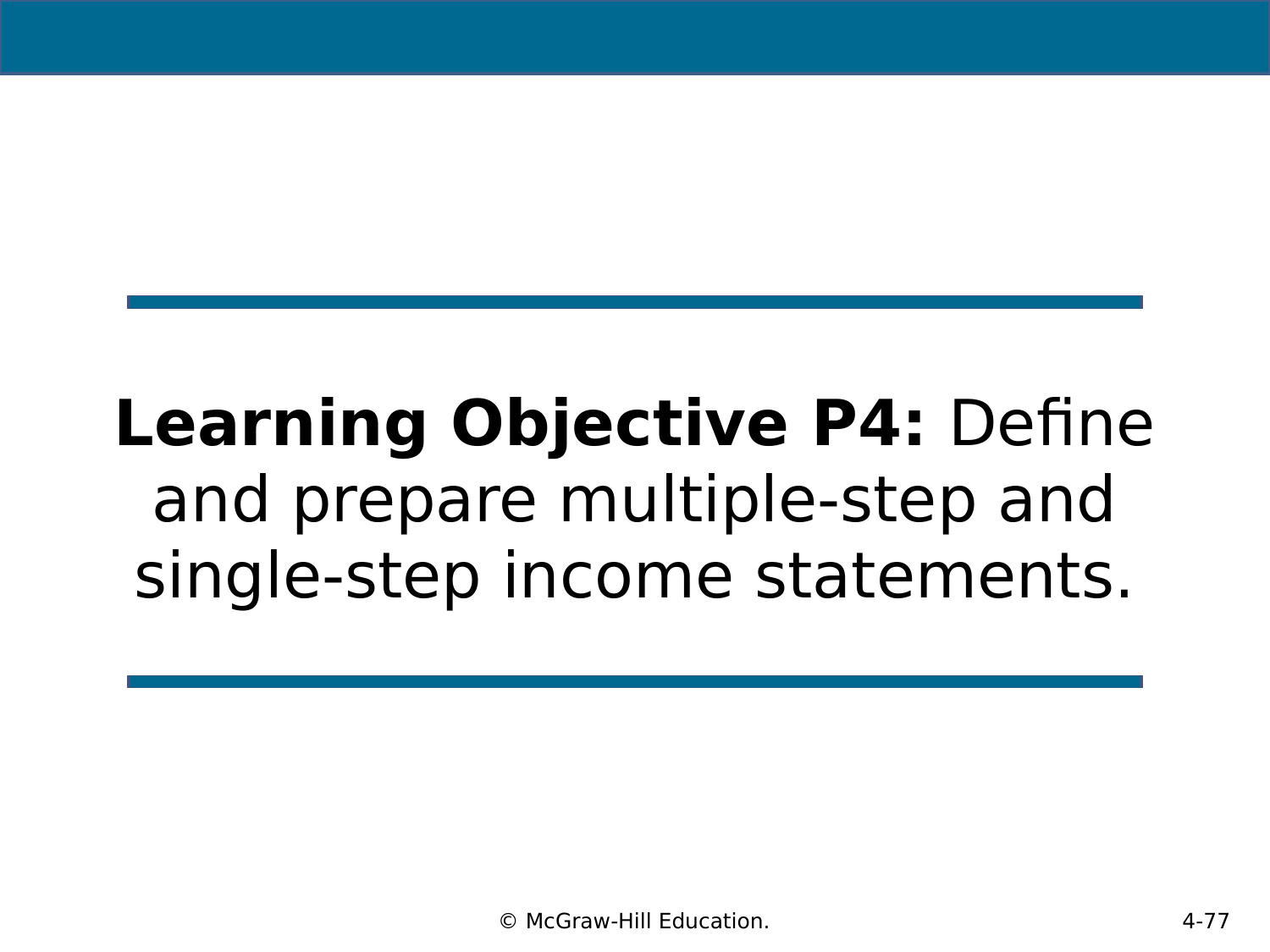

# Learning Objective P4: Define and prepare multiple-step and single-step income statements.